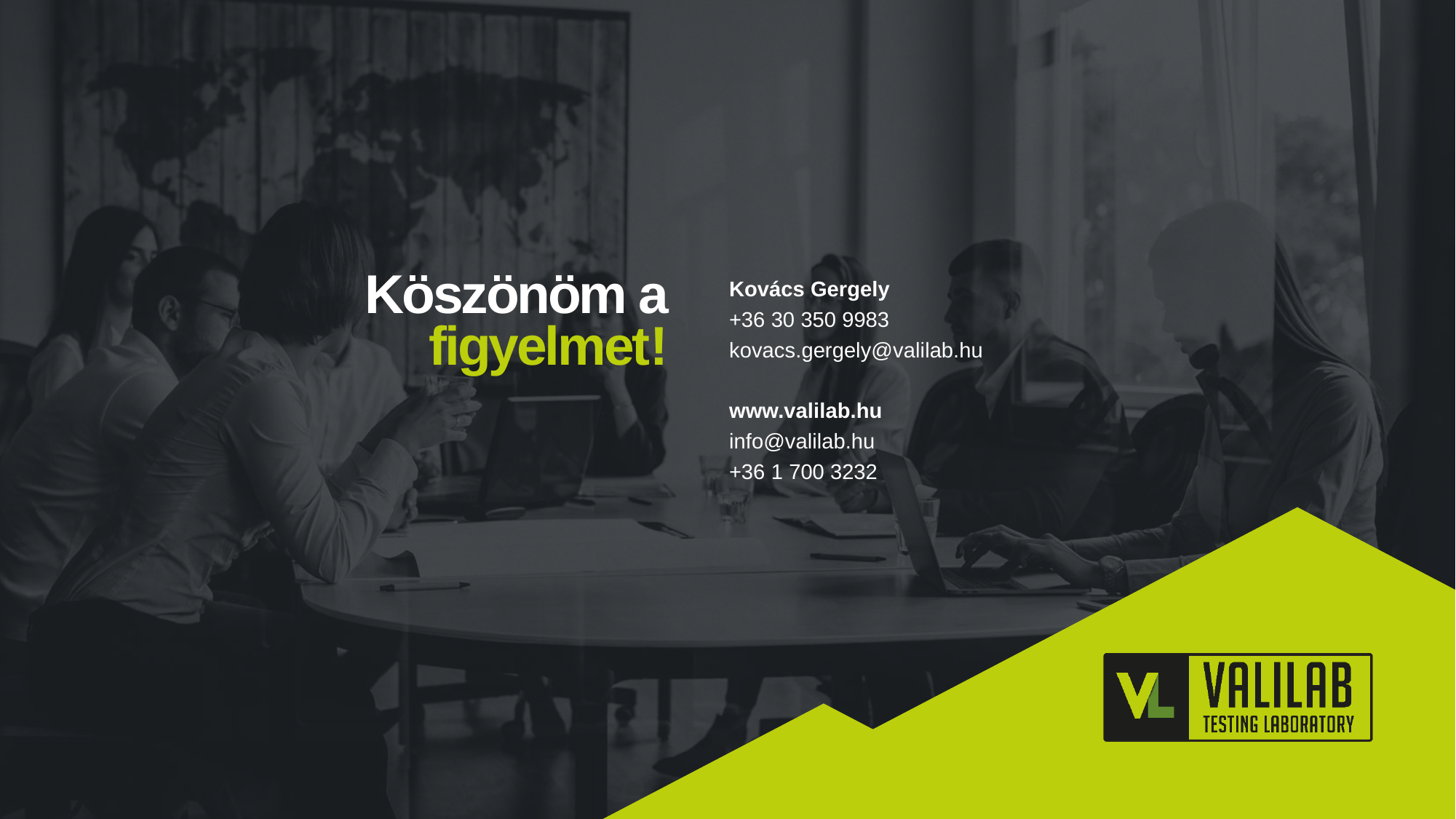

Kovács Gergely
+36 30 350 9983
kovacs.gergely@valilab.hu

www.valilab.hu
info@valilab.hu
+36 1 700 3232

# Köszönöm a figyelmet!